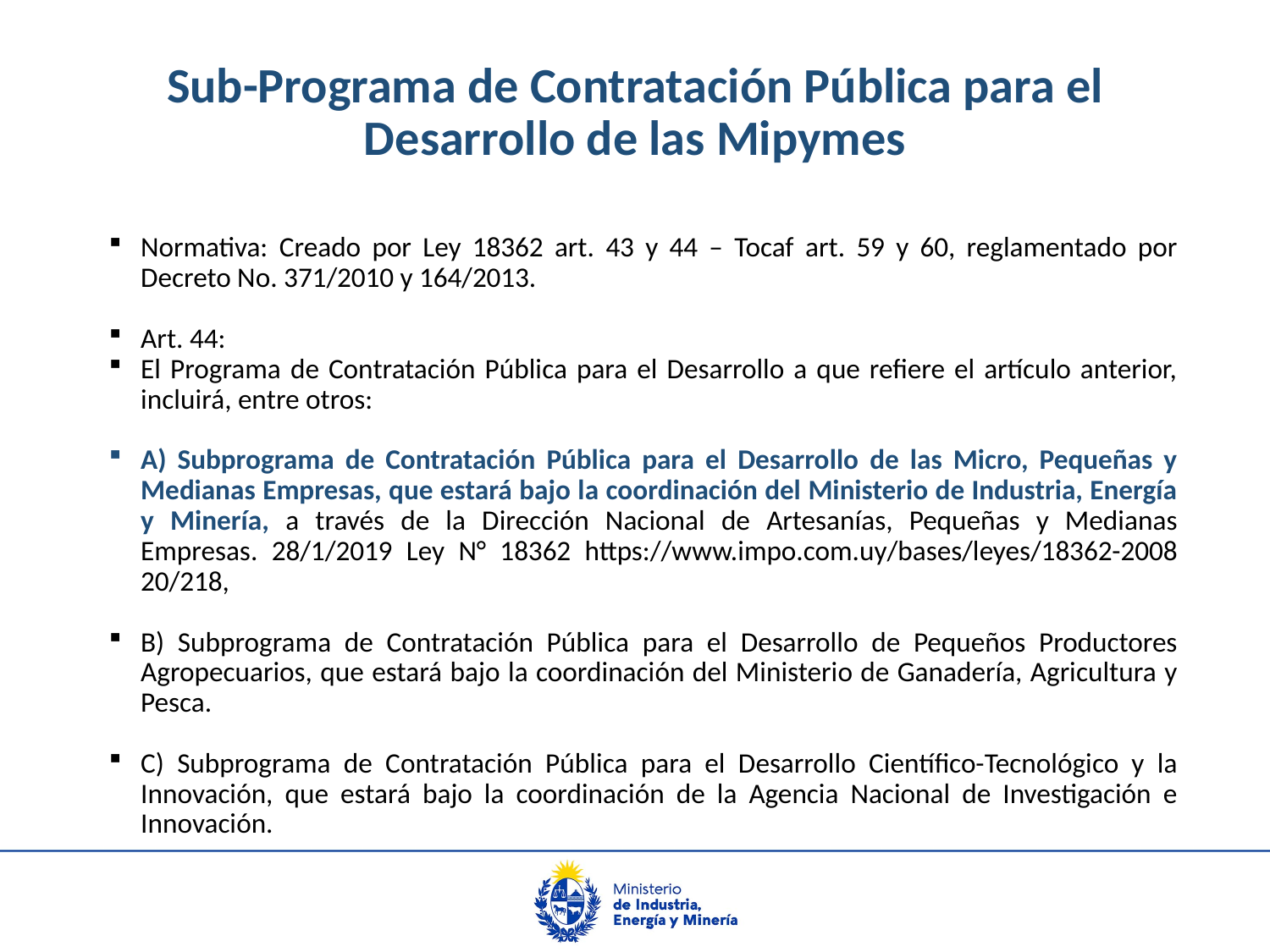

# Sub-Programa de Contratación Pública para el Desarrollo de las Mipymes

Normativa: Creado por Ley 18362 art. 43 y 44 – Tocaf art. 59 y 60, reglamentado por Decreto No. 371/2010 y 164/2013.

Art. 44:
El Programa de Contratación Pública para el Desarrollo a que refiere el artículo anterior, incluirá, entre otros:

A) Subprograma de Contratación Pública para el Desarrollo de las Micro, Pequeñas y Medianas Empresas, que estará bajo la coordinación del Ministerio de Industria, Energía y Minería, a través de la Dirección Nacional de Artesanías, Pequeñas y Medianas Empresas. 28/1/2019 Ley N° 18362 https://www.impo.com.uy/bases/leyes/18362-2008 20/218,

B) Subprograma de Contratación Pública para el Desarrollo de Pequeños Productores Agropecuarios, que estará bajo la coordinación del Ministerio de Ganadería, Agricultura y Pesca.

C) Subprograma de Contratación Pública para el Desarrollo Científico-Tecnológico y la Innovación, que estará bajo la coordinación de la Agencia Nacional de Investigación e Innovación.